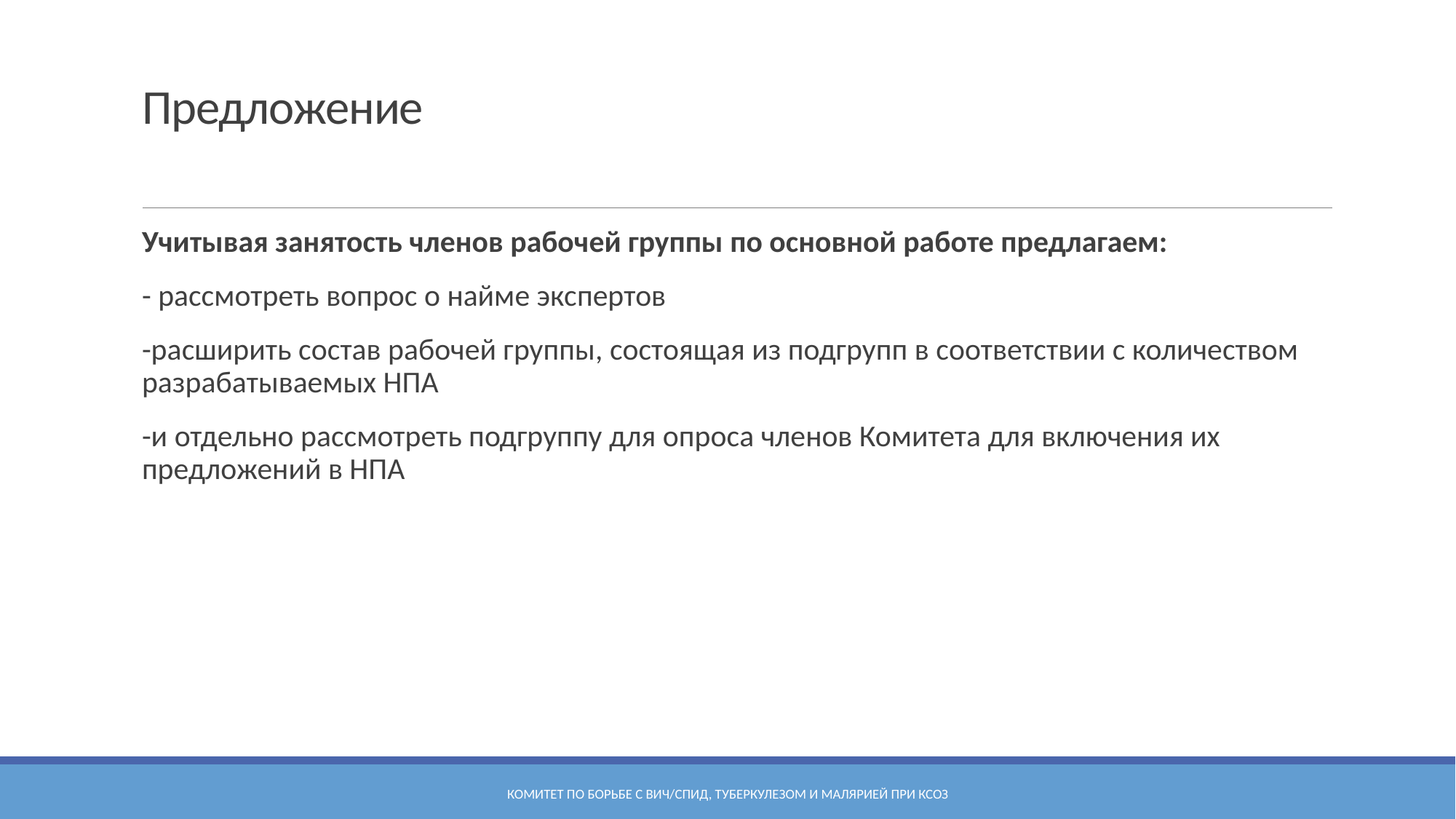

# Предложение
Учитывая занятость членов рабочей группы по основной работе предлагаем:
- рассмотреть вопрос о найме экспертов
-расширить состав рабочей группы, состоящая из подгрупп в соответствии с количеством разрабатываемых НПА
-и отдельно рассмотреть подгруппу для опроса членов Комитета для включения их предложений в НПА
Комитет по борьбе с ВИЧ/СПИД, туберкулезом и малярией при КСОЗ